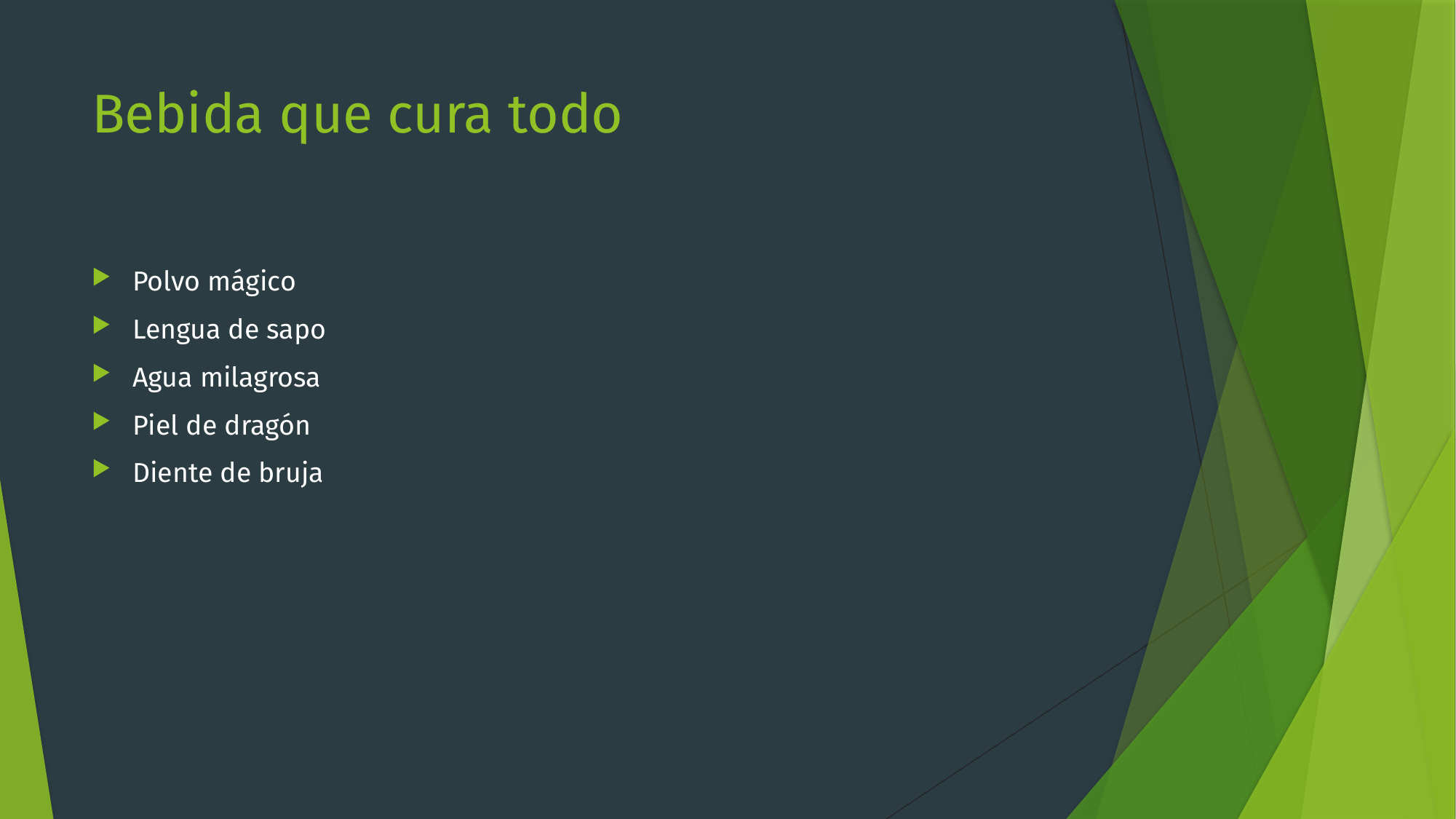

# Bebida que cura todo
Polvo mágico
Lengua de sapo
Agua milagrosa
Piel de dragón
Diente de bruja